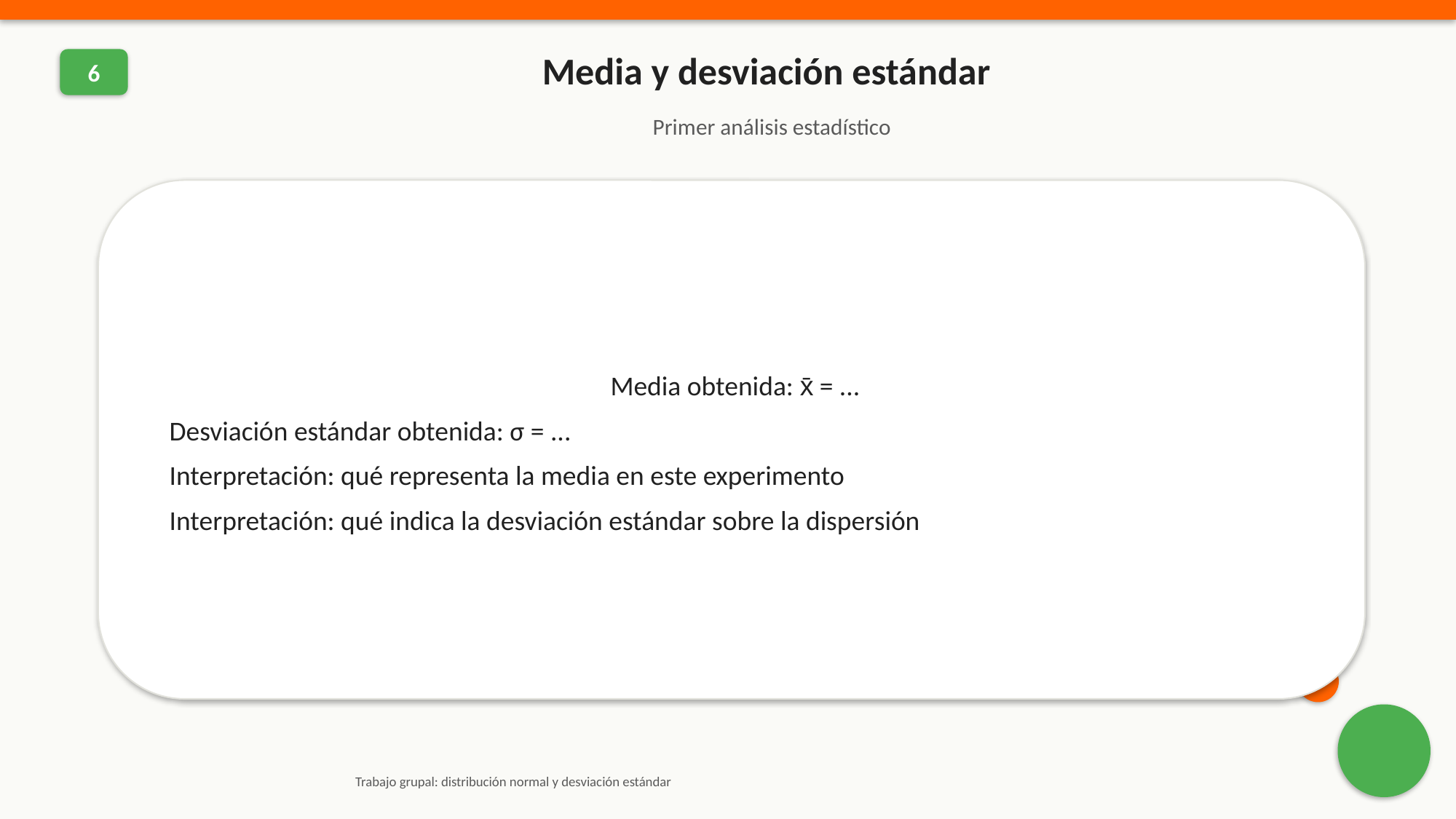

Media y desviación estándar
6
Primer análisis estadístico
Media obtenida: x̄ = ...
Desviación estándar obtenida: σ = ...
Interpretación: qué representa la media en este experimento
Interpretación: qué indica la desviación estándar sobre la dispersión

Trabajo grupal: distribución normal y desviación estándar